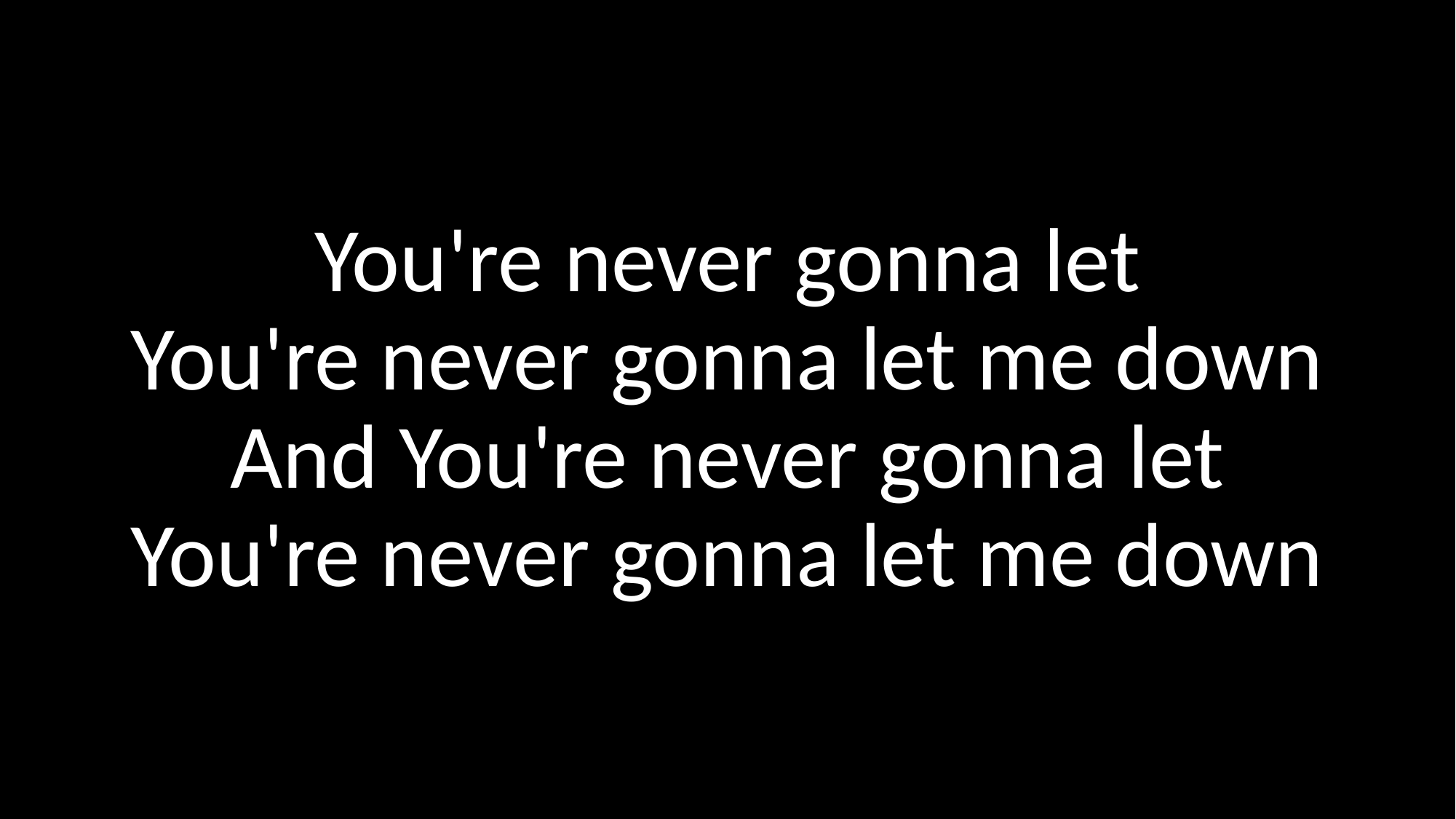

You're never gonna let
You're never gonna let me down
And You're never gonna let
You're never gonna let me down